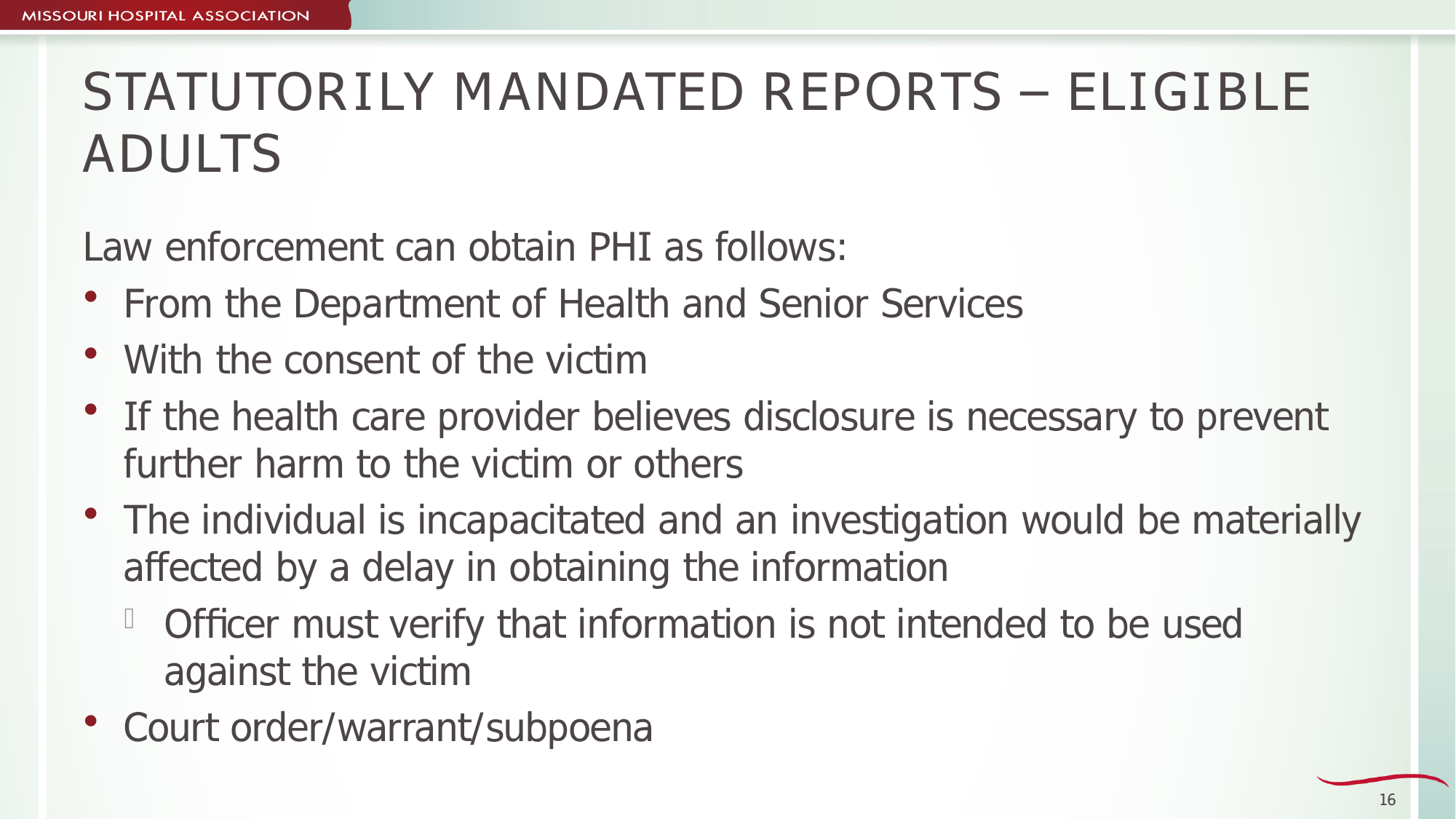

# STATUTORILY MANDATED REPORTS – ELIGIBLE ADULTS
Law enforcement can obtain PHI as follows:
From the Department of Health and Senior Services
With the consent of the victim
If the health care provider believes disclosure is necessary to prevent further harm to the victim or others
The individual is incapacitated and an investigation would be materially affected by a delay in obtaining the information
Officer must verify that information is not intended to be used against the victim
Court order/warrant/subpoena

16